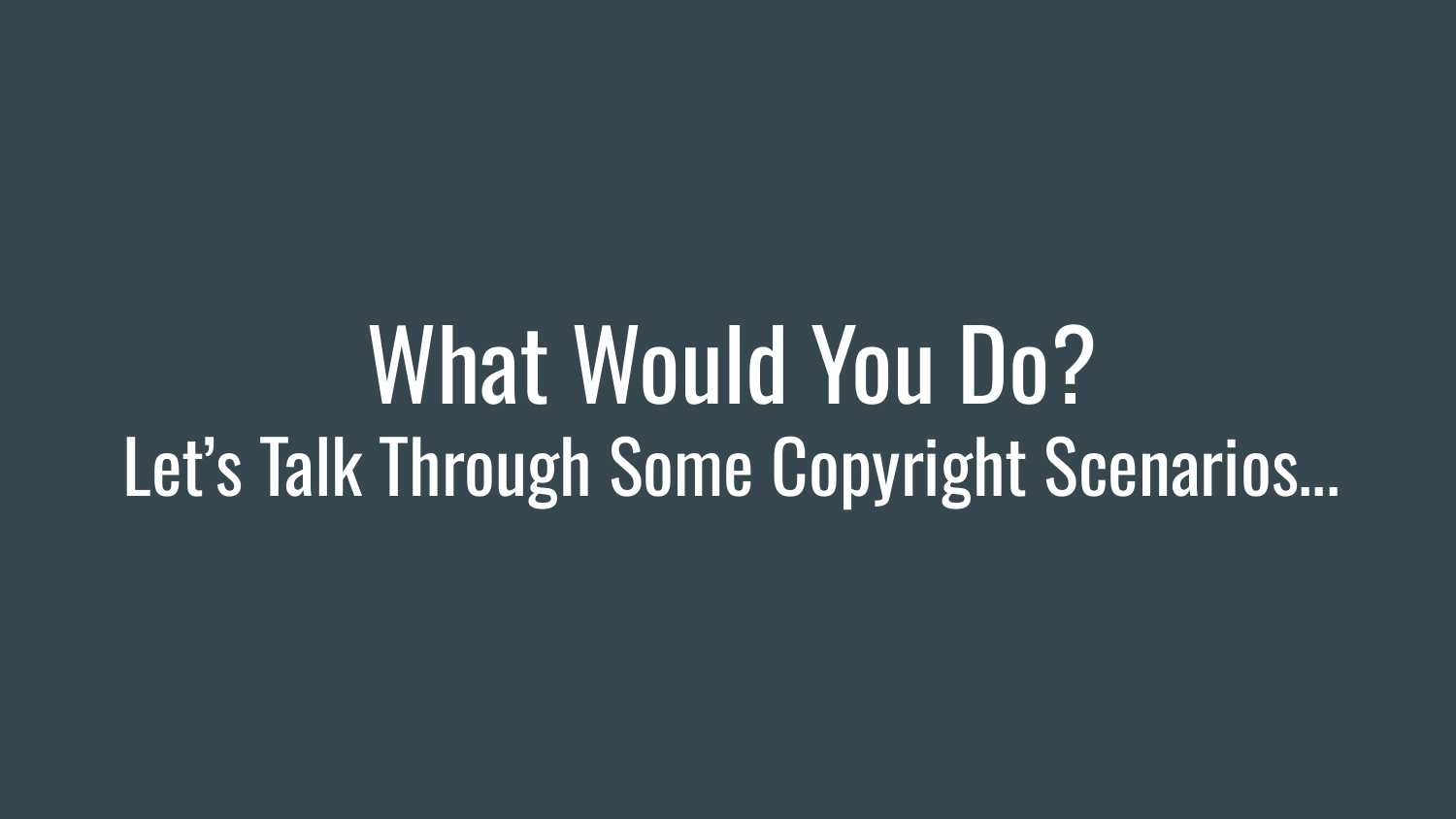

# What Would You Do? Let’s Talk Through Some Copyright Scenarios...